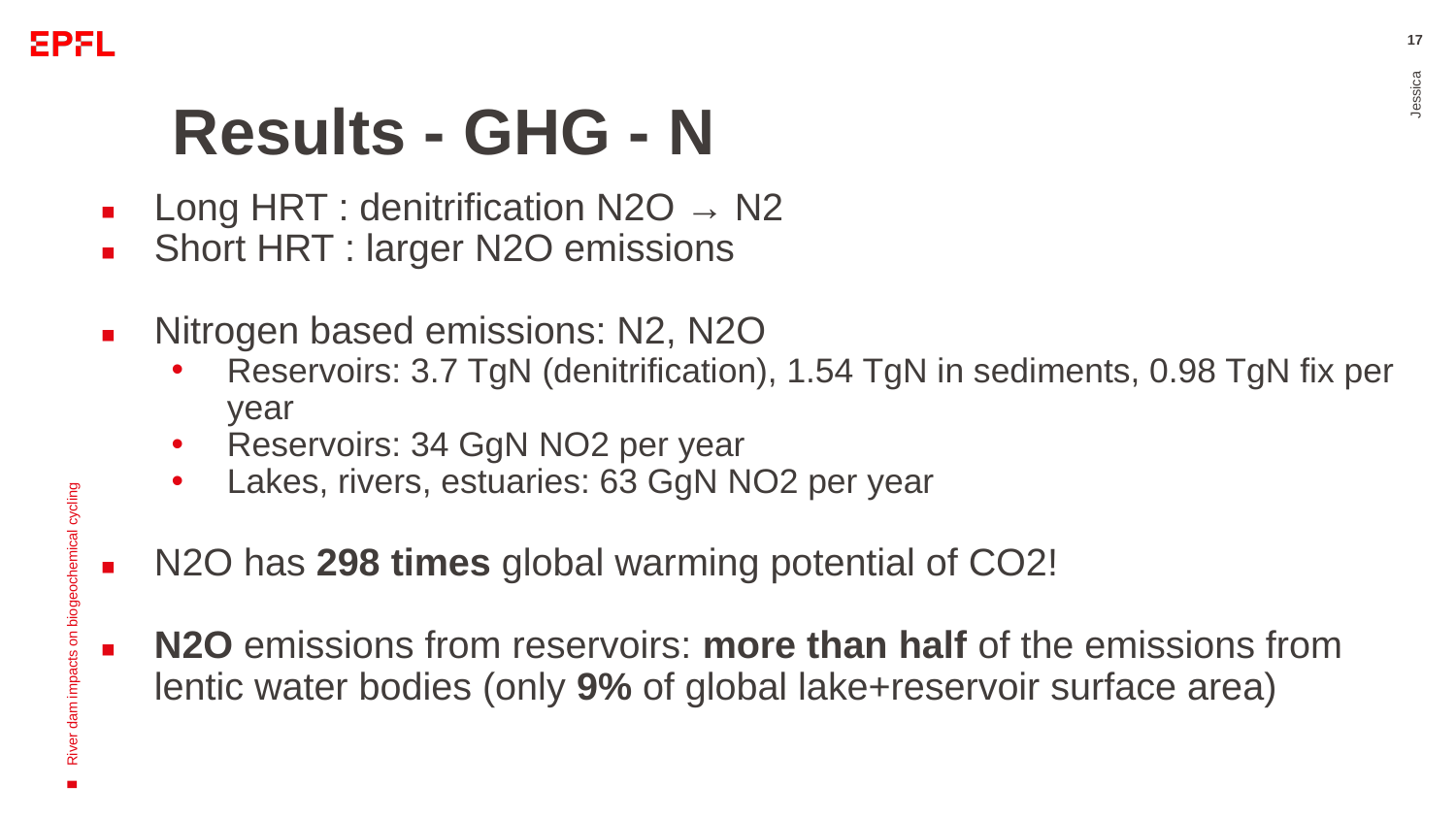

# Results - GHG - N
17
Long HRT : denitrification N2O → N2
Short HRT : larger N2O emissions

Nitrogen based emissions: N2, N2O
Reservoirs: 3.7 TgN (denitrification), 1.54 TgN in sediments, 0.98 TgN fix per year
Reservoirs: 34 GgN NO2 per year
Lakes, rivers, estuaries: 63 GgN NO2 per year

N2O has 298 times global warming potential of CO2!

N2O emissions from reservoirs: more than half of the emissions from lentic water bodies (only 9% of global lake+reservoir surface area)
Jessica
River dam impacts on biogeochemical cycling